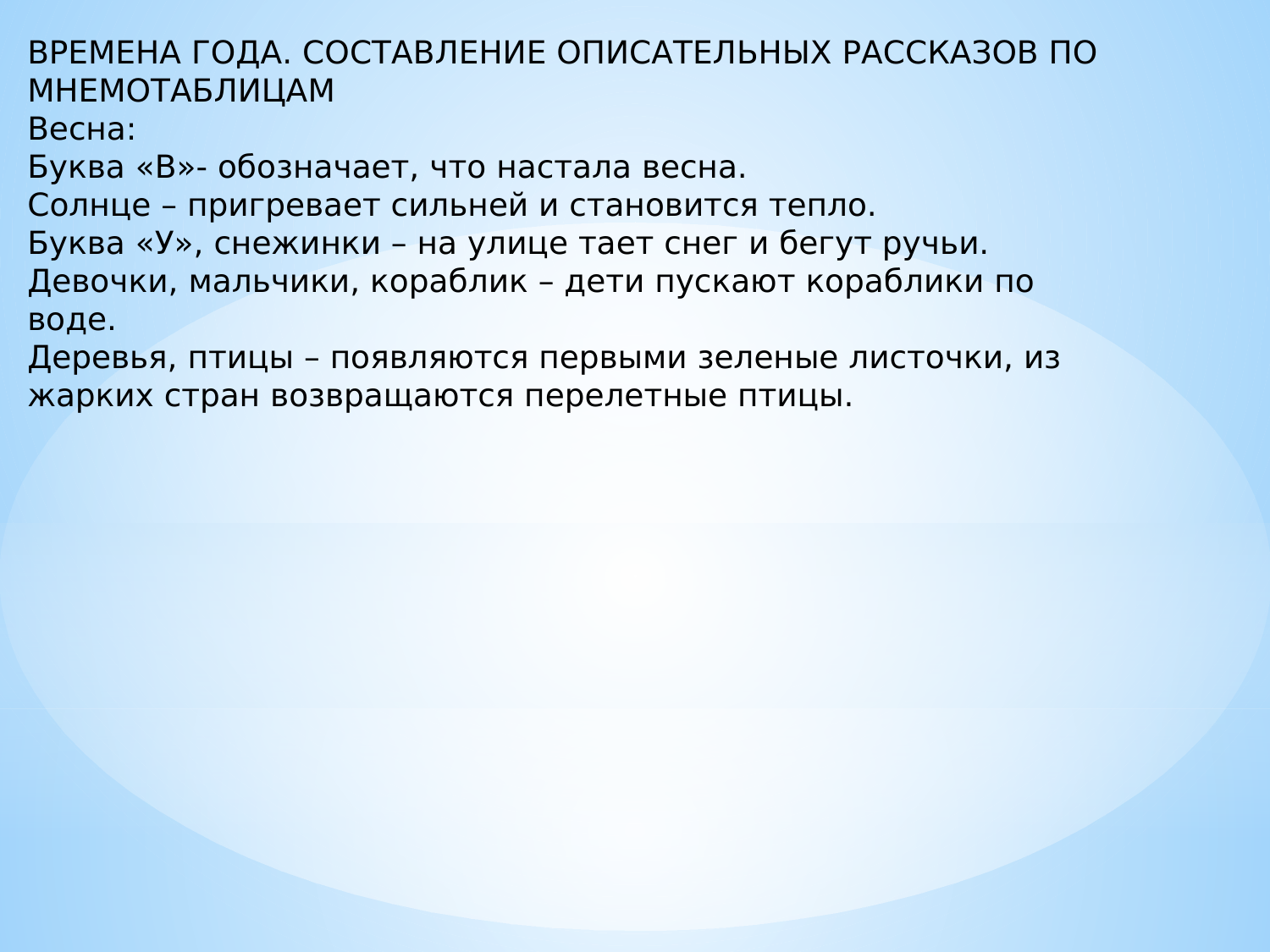

ВРЕМЕНА ГОДА. СОСТАВЛЕНИЕ ОПИСАТЕЛЬНЫХ РАССКАЗОВ ПО МНЕМОТАБЛИЦАМ
Весна:
Буква «В»- обозначает, что настала весна.
Солнце – пригревает сильней и становится тепло.
Буква «У», снежинки – на улице тает снег и бегут ручьи.
Девочки, мальчики, кораблик – дети пускают кораблики по воде.
Деревья, птицы – появляются первыми зеленые листочки, из жарких стран возвращаются перелетные птицы.